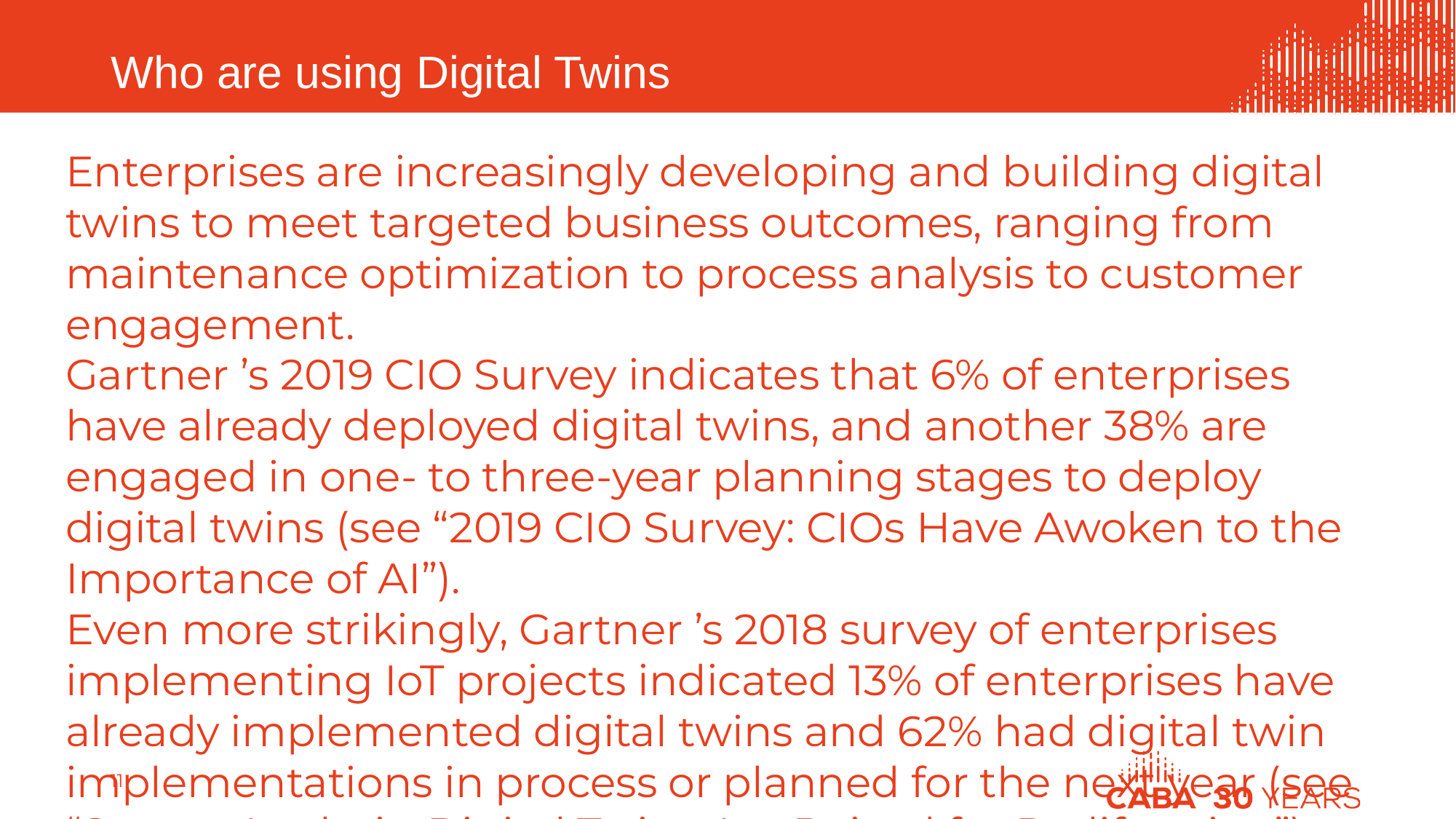

# Who are using Digital Twins
Enterprises are increasingly developing and building digital twins to meet targeted business outcomes, ranging from maintenance optimization to process analysis to customer engagement.
Gartner ’s 2019 CIO Survey indicates that 6% of enterprises have already deployed digital twins, and another 38% are engaged in one- to three-year planning stages to deploy digital twins (see “2019 CIO Survey: CIOs Have Awoken to the Importance of AI”).
Even more strikingly, Gartner ’s 2018 survey of enterprises implementing IoT projects indicated 13% of enterprises have already implemented digital twins and 62% had digital twin implementations in process or planned for the next year (see “Survey Analysis: Digital Twins Are Poised for Proliferation”).
11